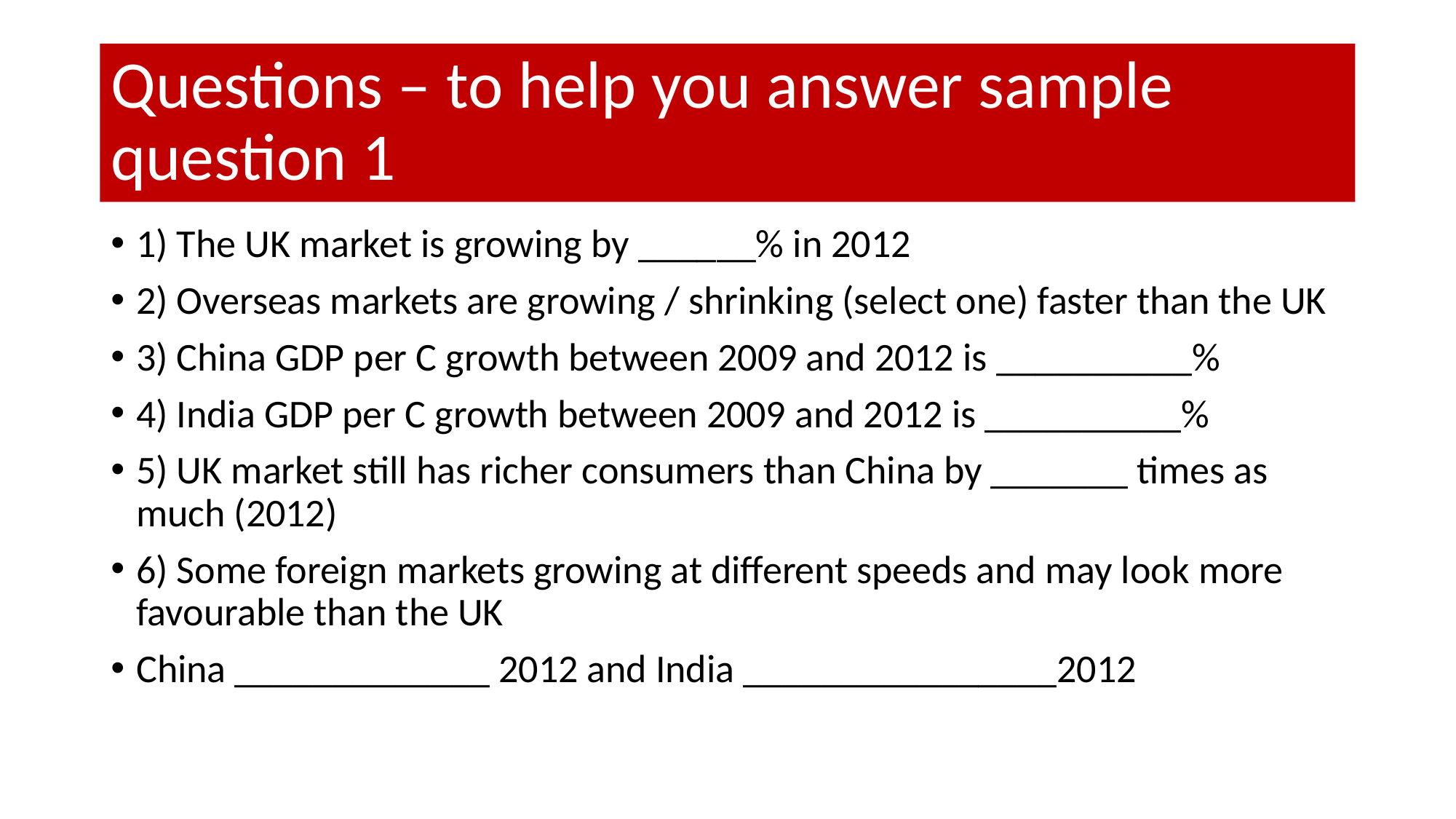

# Questions – to help you answer sample question 1
1) The UK market is growing by ______% in 2012
2) Overseas markets are growing / shrinking (select one) faster than the UK
3) China GDP per C growth between 2009 and 2012 is __________%
4) India GDP per C growth between 2009 and 2012 is __________%
5) UK market still has richer consumers than China by _______ times as much (2012)
6) Some foreign markets growing at different speeds and may look more favourable than the UK
China _____________ 2012 and India ________________2012